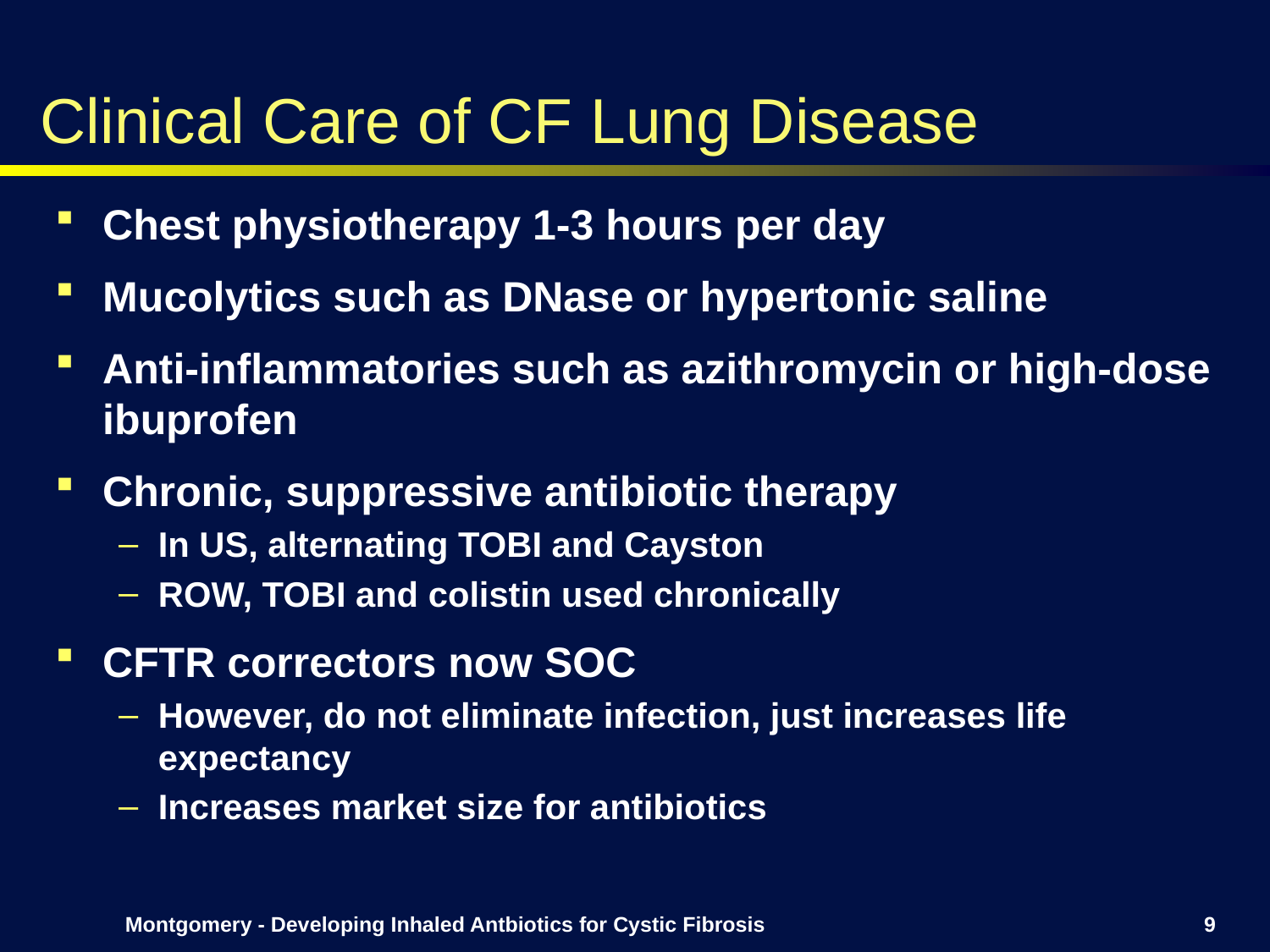

# Clinical Care of CF Lung Disease
Chest physiotherapy 1-3 hours per day
Mucolytics such as DNase or hypertonic saline
Anti-inflammatories such as azithromycin or high-dose ibuprofen
Chronic, suppressive antibiotic therapy
In US, alternating TOBI and Cayston
ROW, TOBI and colistin used chronically
CFTR correctors now SOC
However, do not eliminate infection, just increases life expectancy
Increases market size for antibiotics
Montgomery - Developing Inhaled Antbiotics for Cystic Fibrosis
9